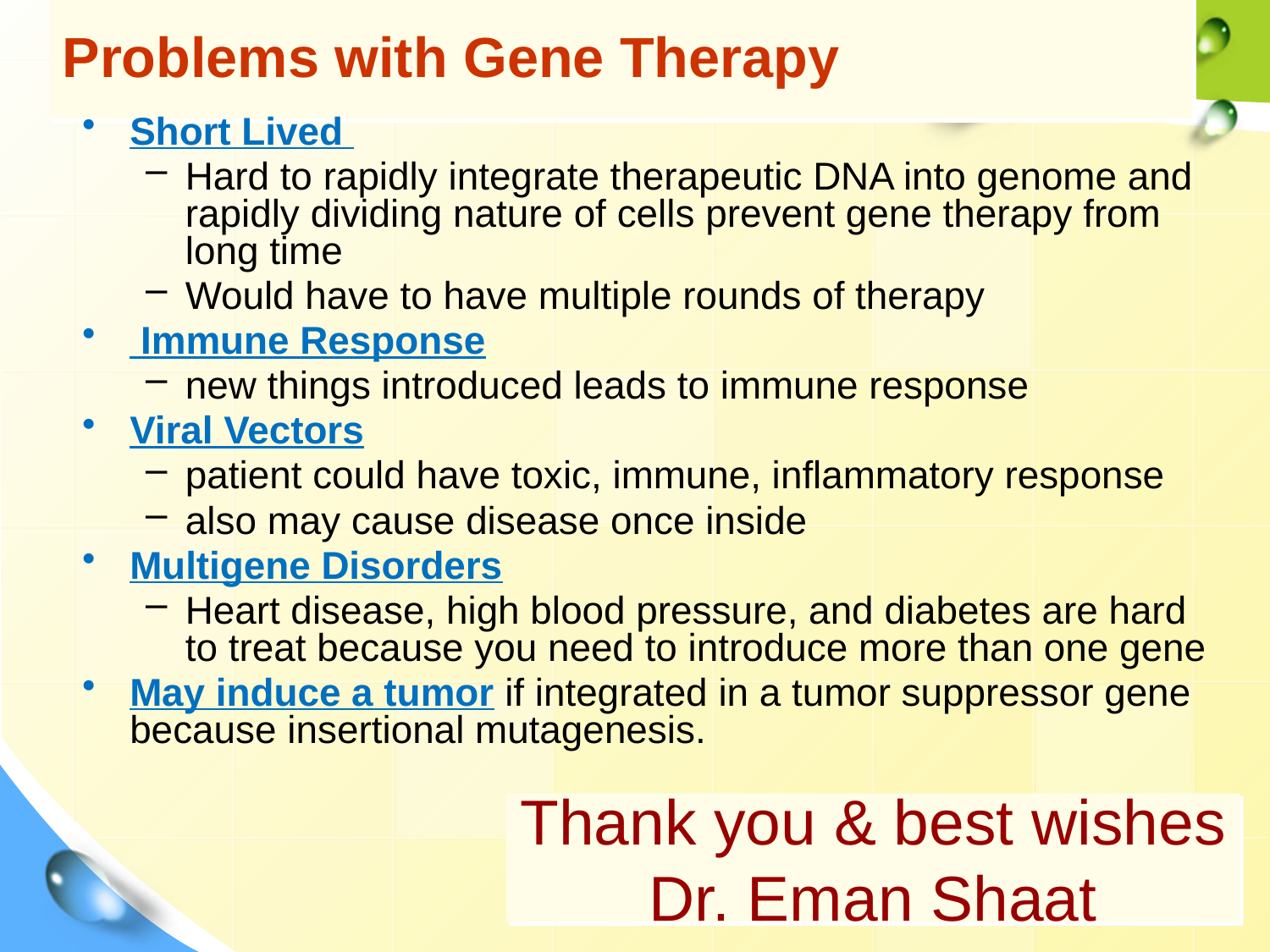

# Problems with Gene Therapy
Short Lived
Hard to rapidly integrate therapeutic DNA into genome and rapidly dividing nature of cells prevent gene therapy from long time
Would have to have multiple rounds of therapy
 Immune Response
new things introduced leads to immune response
Viral Vectors
patient could have toxic, immune, inflammatory response
also may cause disease once inside
Multigene Disorders
Heart disease, high blood pressure, and diabetes are hard to treat because you need to introduce more than one gene
May induce a tumor if integrated in a tumor suppressor gene because insertional mutagenesis.
Thank you & best wishes
Dr. Eman Shaat
51